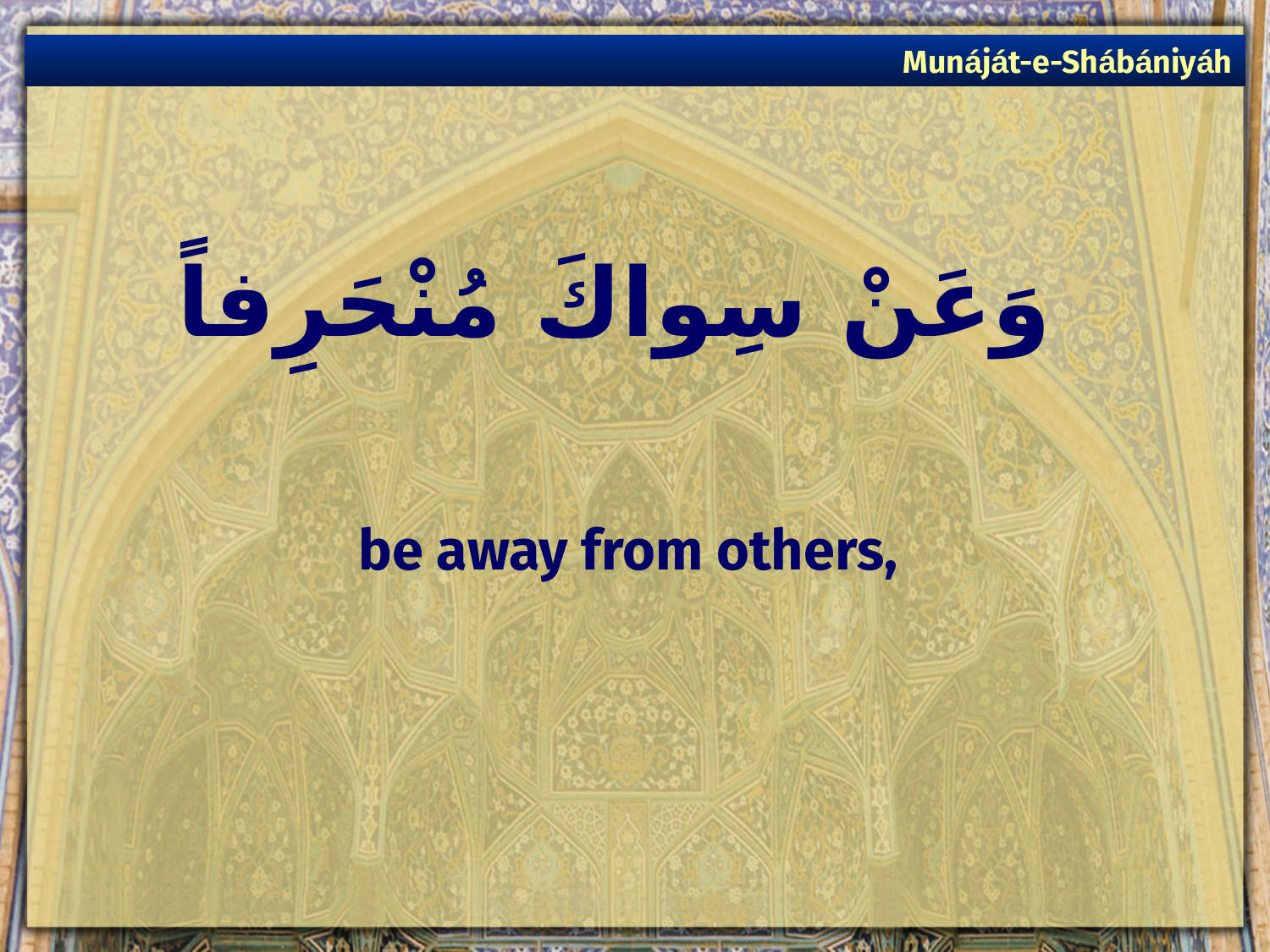

Munáját-e-Shábániyáh
# وَعَنْ سِواكَ مُنْحَرِفاً
be away from others,